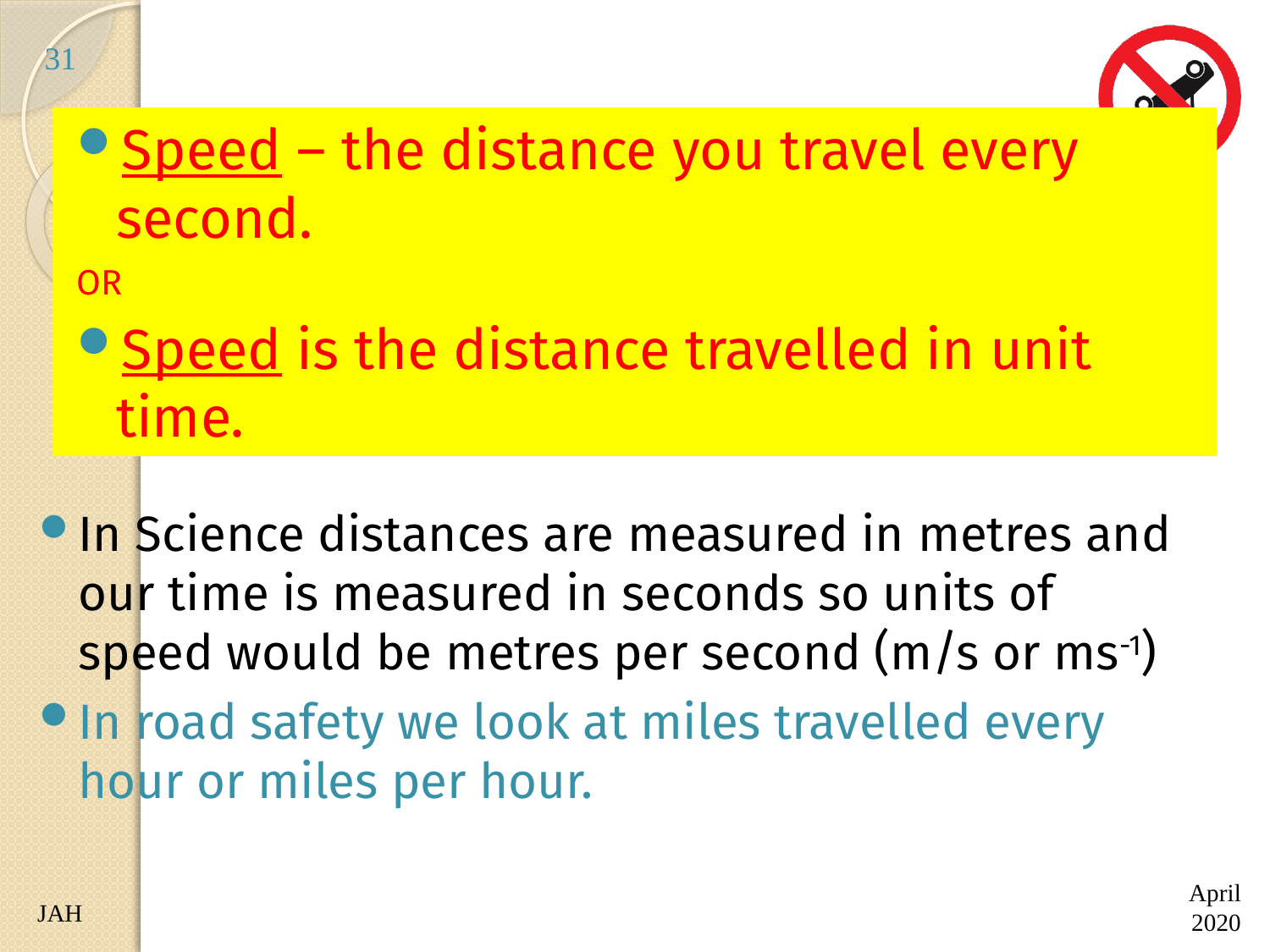

31
Speed – the distance you travel every second.
OR
Speed is the distance travelled in unit time.
In Science distances are measured in metres and our time is measured in seconds so units of speed would be metres per second (m/s or ms-1)
In road safety we look at miles travelled every hour or miles per hour.
JAH
April 2020